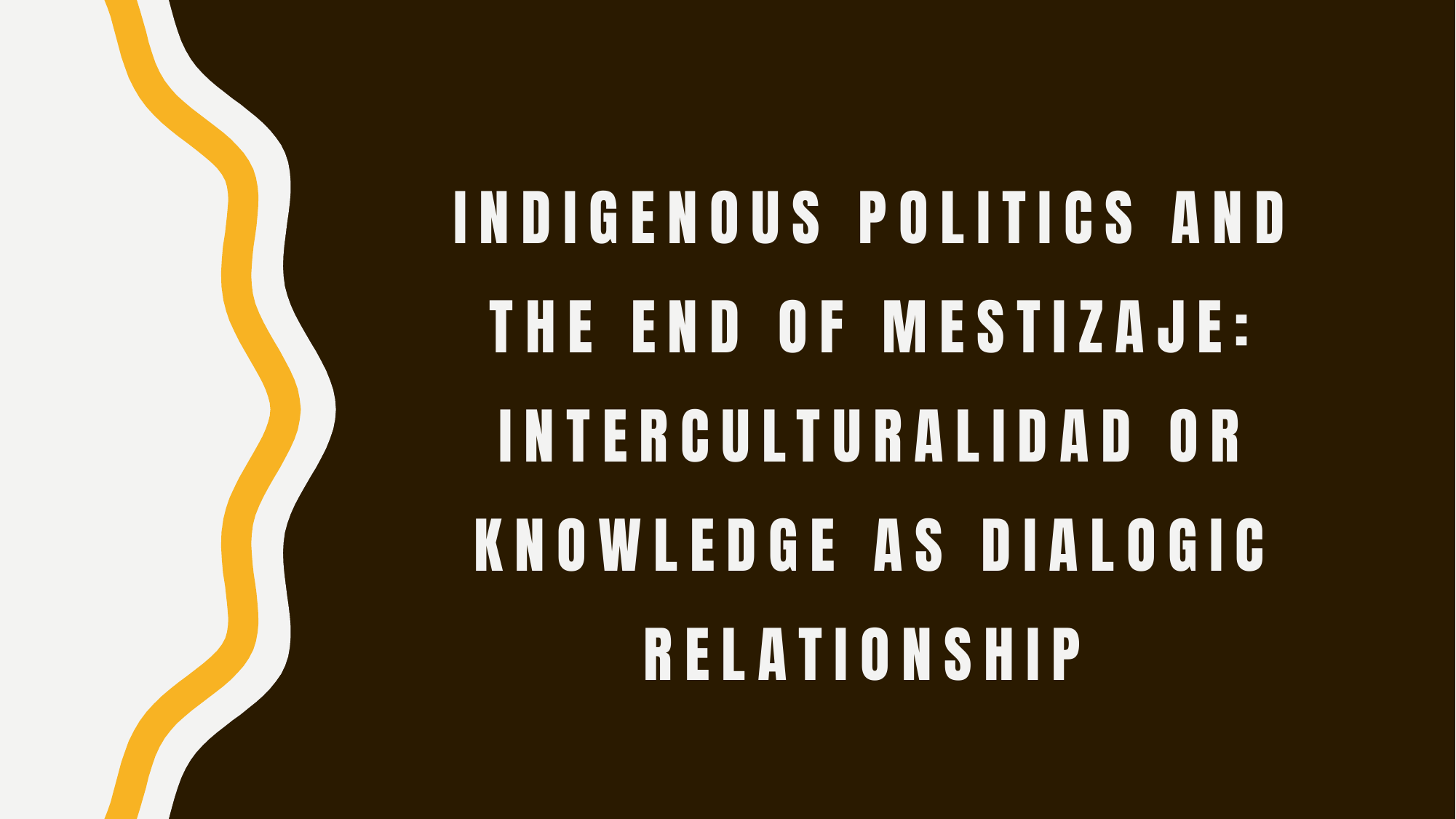

# Indigenous Politics and the End of Mestizaje: Interculturalidad or Knowledge as Dialogic Relationship